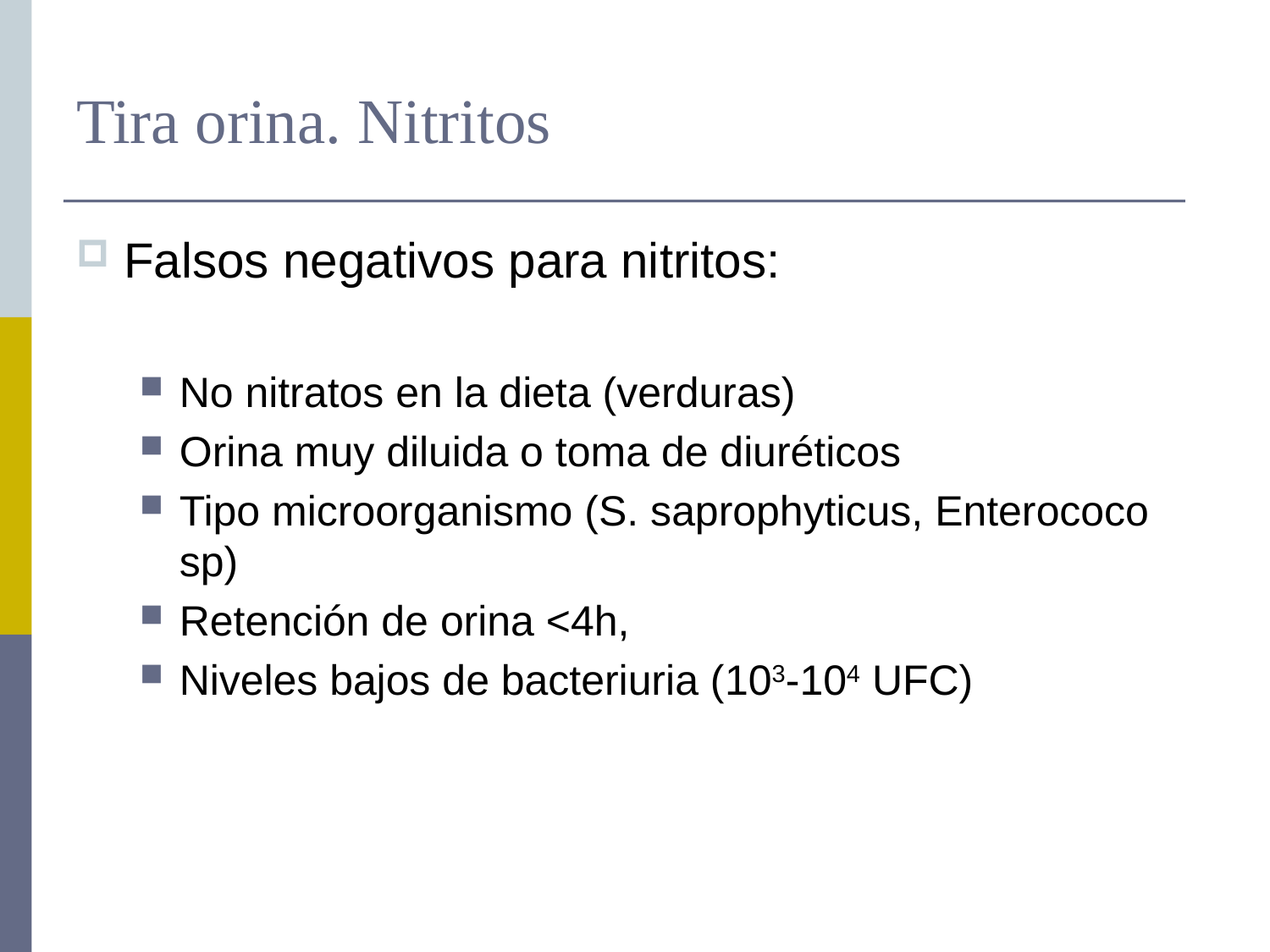

# Tira orina. Nitritos
Falsos negativos para nitritos:

No nitratos en la dieta (verduras)
Orina muy diluida o toma de diuréticos
Tipo microorganismo (S. saprophyticus, Enterococo sp)
Retención de orina <4h,
Niveles bajos de bacteriuria (103-104 UFC)